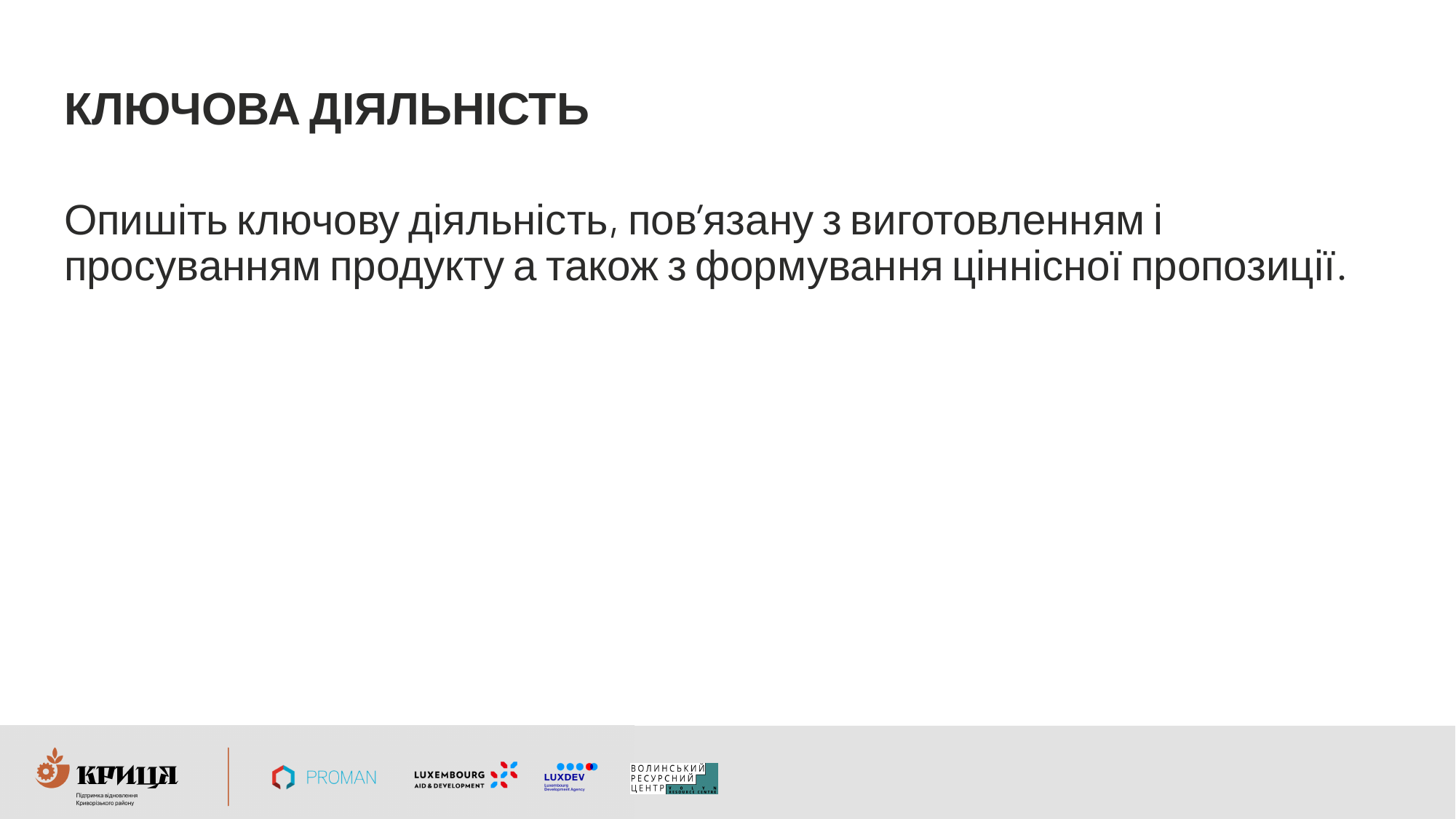

# КЛЮЧОВА ДІЯЛЬНІСТЬ
Опишіть ключову діяльність, пов’язану з виготовленням і просуванням продукту а також з формування ціннісної пропозиції.